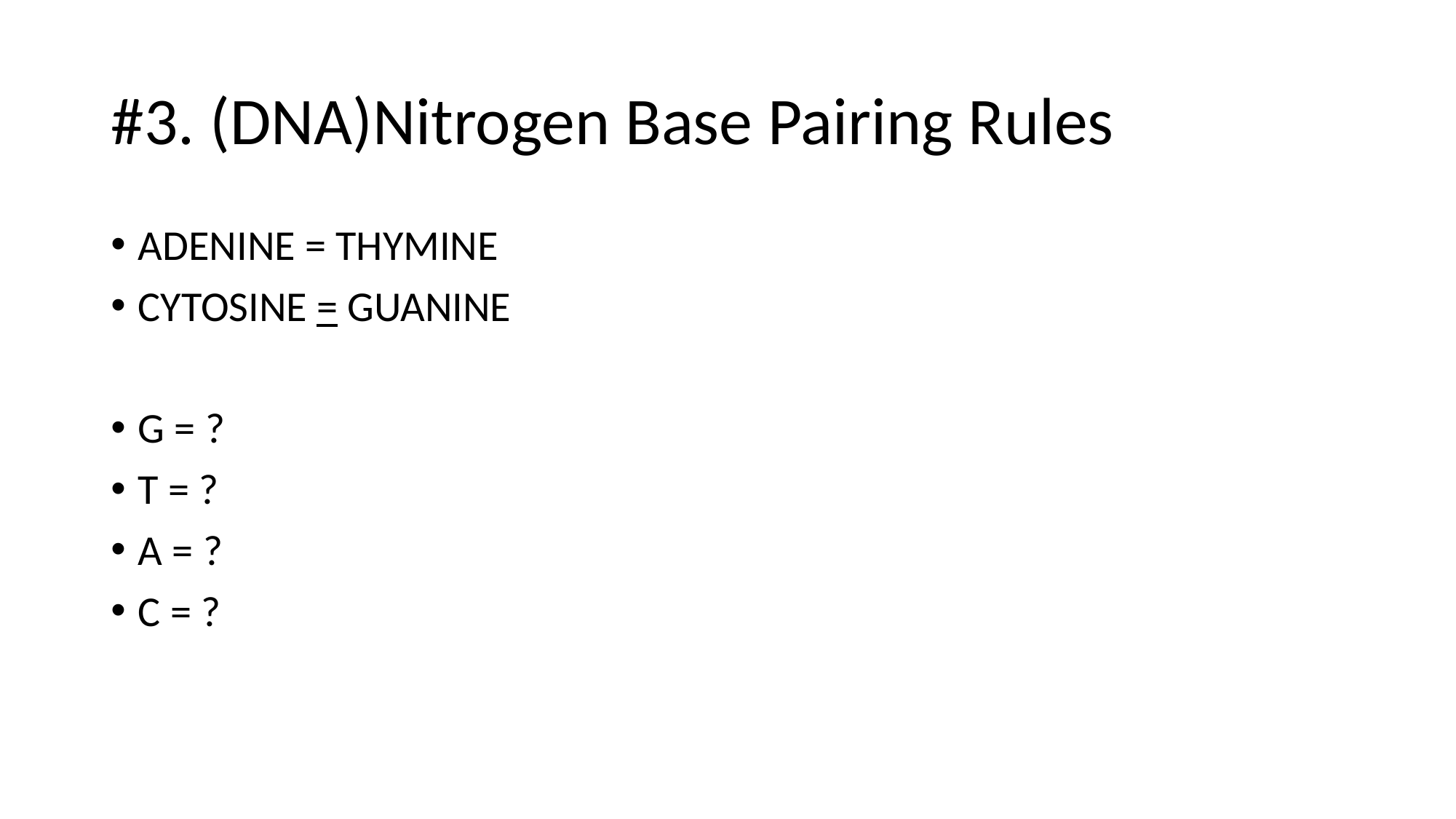

# #3. (DNA)Nitrogen Base Pairing Rules
ADENINE = THYMINE
CYTOSINE = GUANINE

G = ?
T = ?
A = ?
C = ?